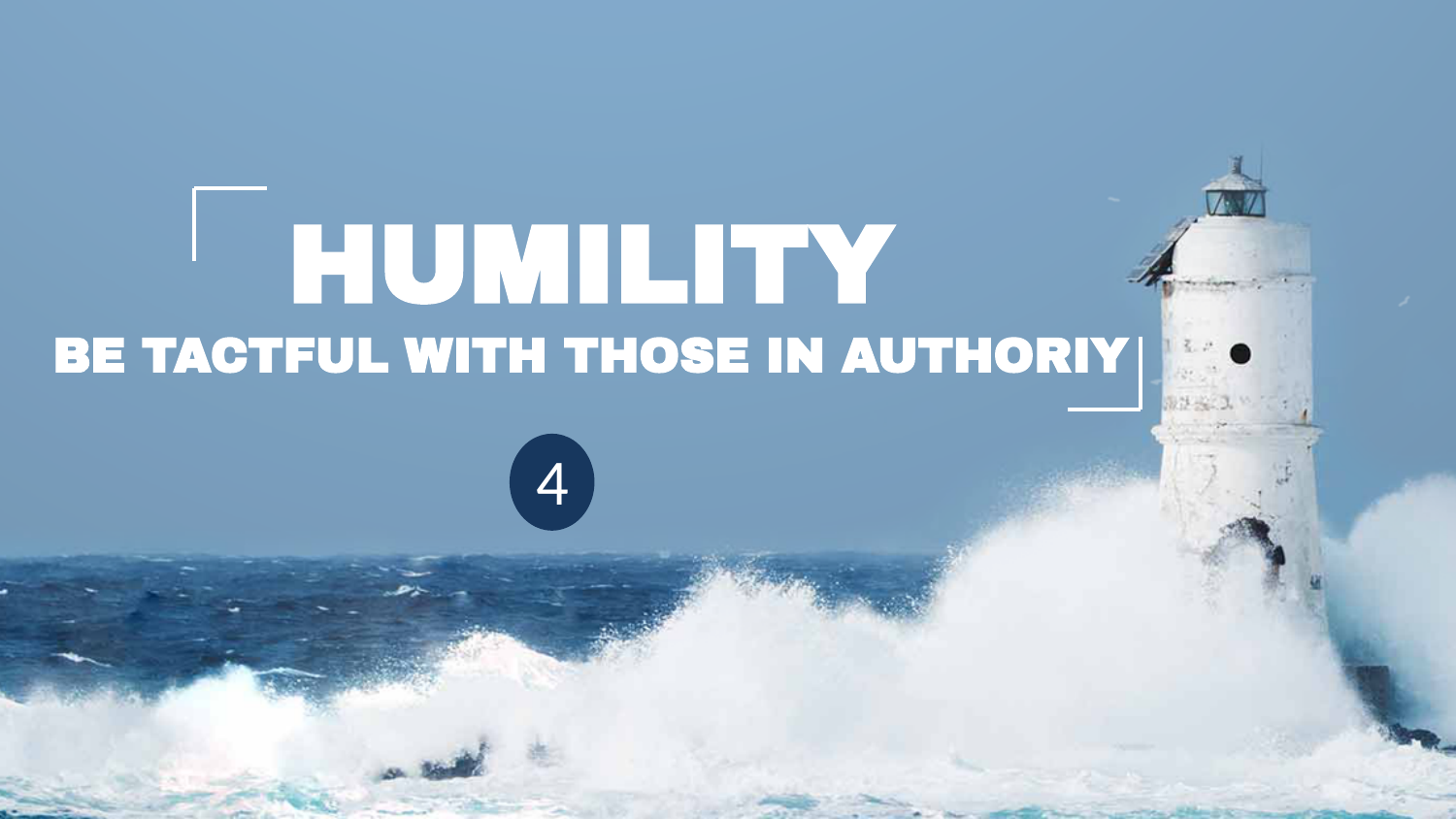

HUMILITY
BE TACTFUL WITH THOSE IN AUTHORIY

4